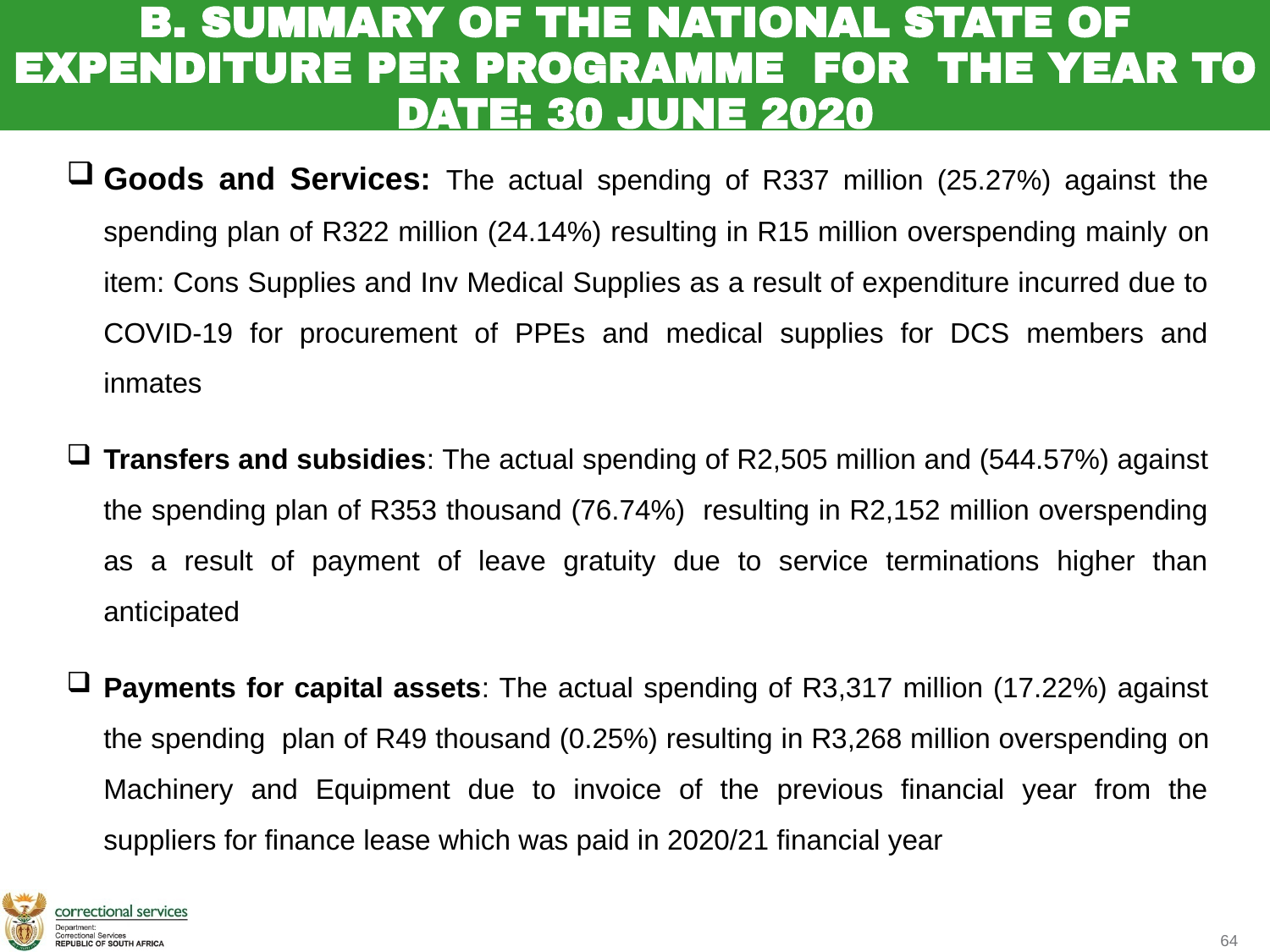

B. SUMMARY OF THE NATIONAL STATE OF EXPENDITURE PER PROGRAMME  FOR  THE YEAR TO DATE: 30 JUNE 2020
Goods and Services: The actual spending of R337 million (25.27%) against the spending plan of R322 million (24.14%) resulting in R15 million overspending mainly on item: Cons Supplies and Inv Medical Supplies as a result of expenditure incurred due to COVID-19 for procurement of PPEs and medical supplies for DCS members and inmates
Transfers and subsidies: The actual spending of R2,505 million and (544.57%) against the spending plan of R353 thousand (76.74%)  resulting in R2,152 million overspending as a result of payment of leave gratuity due to service terminations higher than anticipated
Payments for capital assets: The actual spending of R3,317 million (17.22%) against the spending  plan of R49 thousand (0.25%) resulting in R3,268 million overspending on Machinery and Equipment due to invoice of the previous financial year from the suppliers for finance lease which was paid in 2020/21 financial year